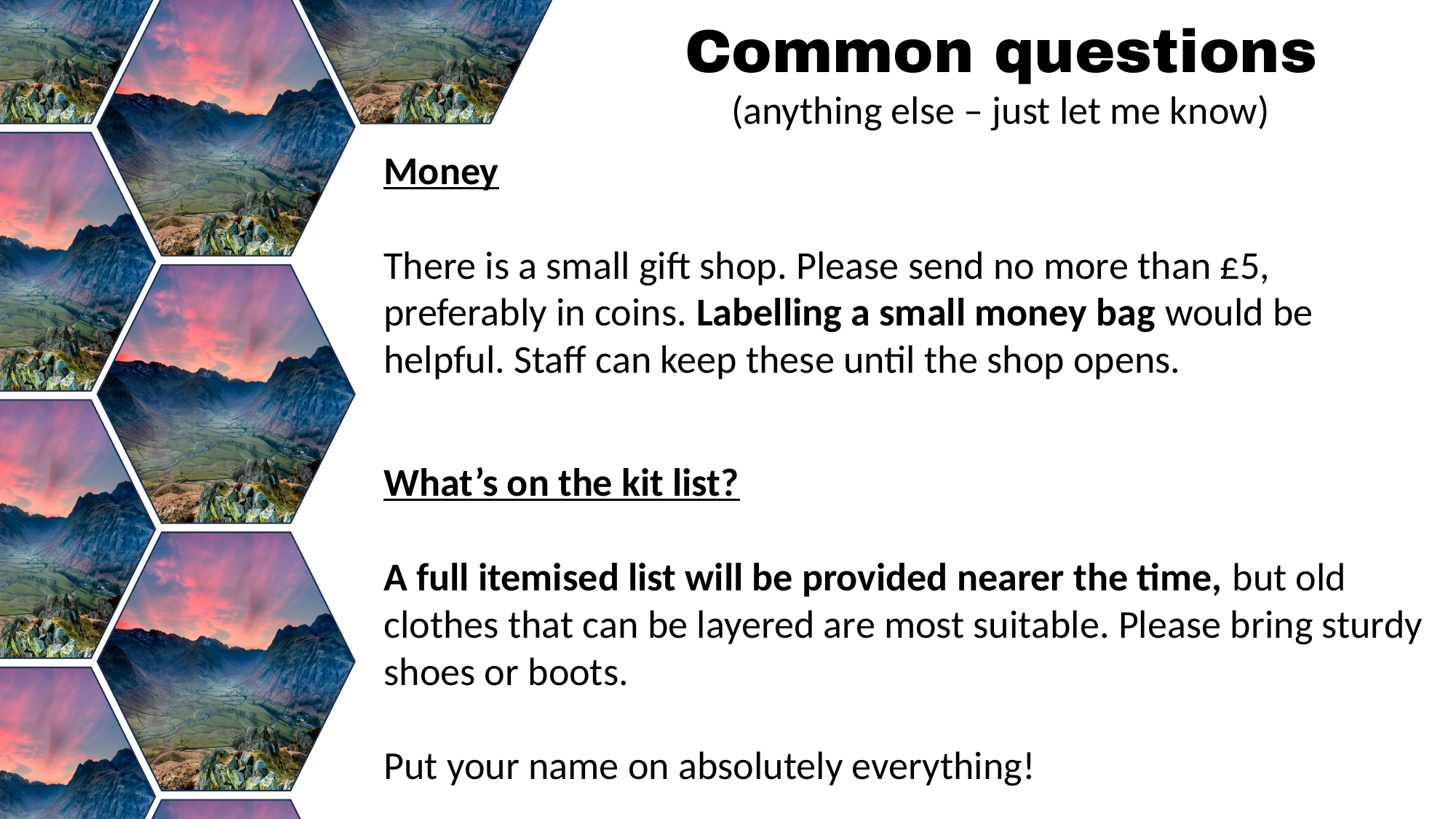

Common questions
(anything else – just let me know)
Money
There is a small gift shop. Please send no more than £5, preferably in coins. Labelling a small money bag would be helpful. Staff can keep these until the shop opens.
What’s on the kit list?

A full itemised list will be provided nearer the time, but old clothes that can be layered are most suitable. Please bring sturdy shoes or boots.

Put your name on absolutely everything!